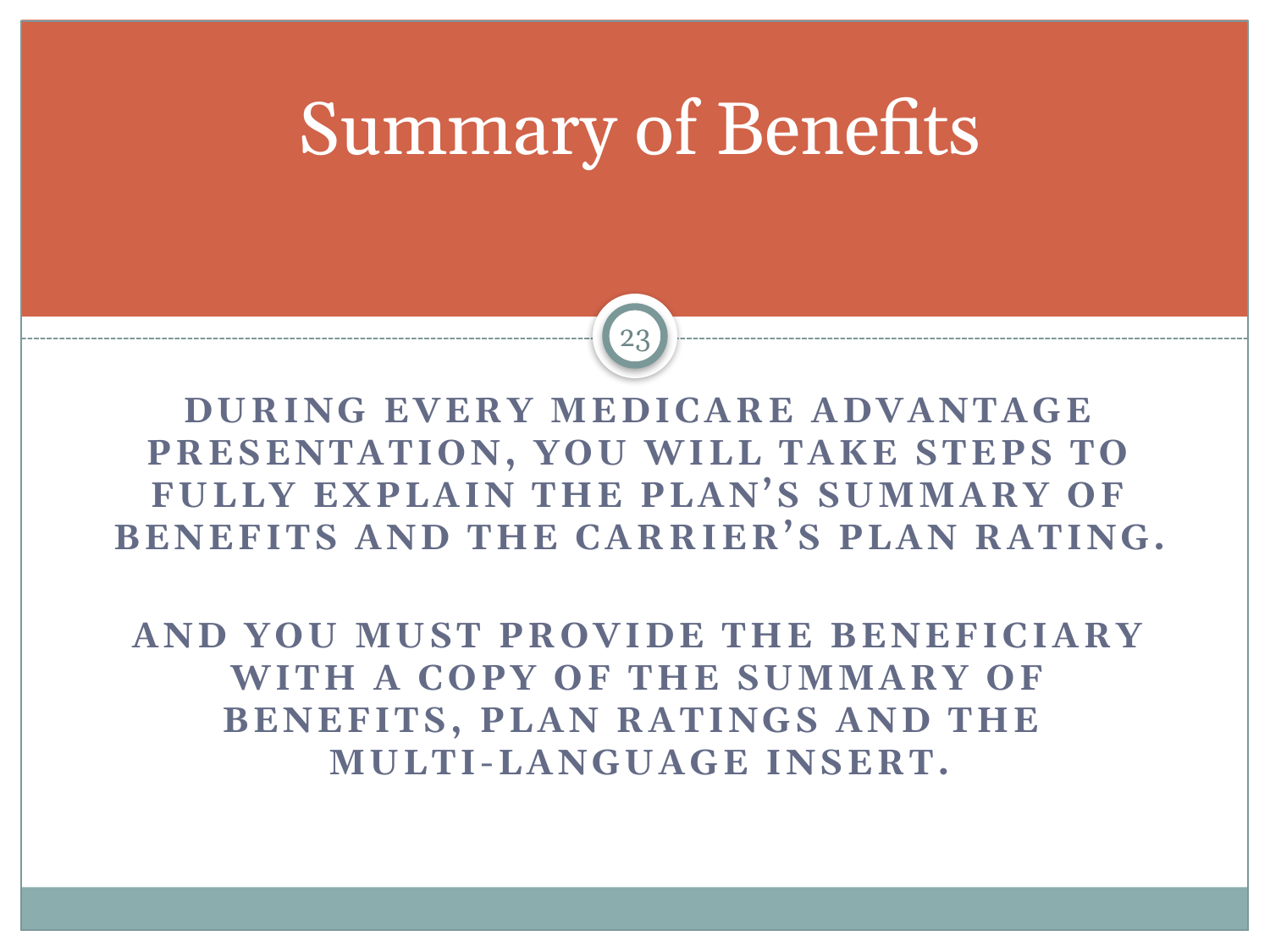

# Summary of Benefits
23
During every Medicare Advantage presentation, you will take steps to fully explain the plan’s summary of benefits and the carrier’s plan rating.

And you must provide the beneficiary with a copy of the summary of benefits, plan ratings and the
multi-language insert.